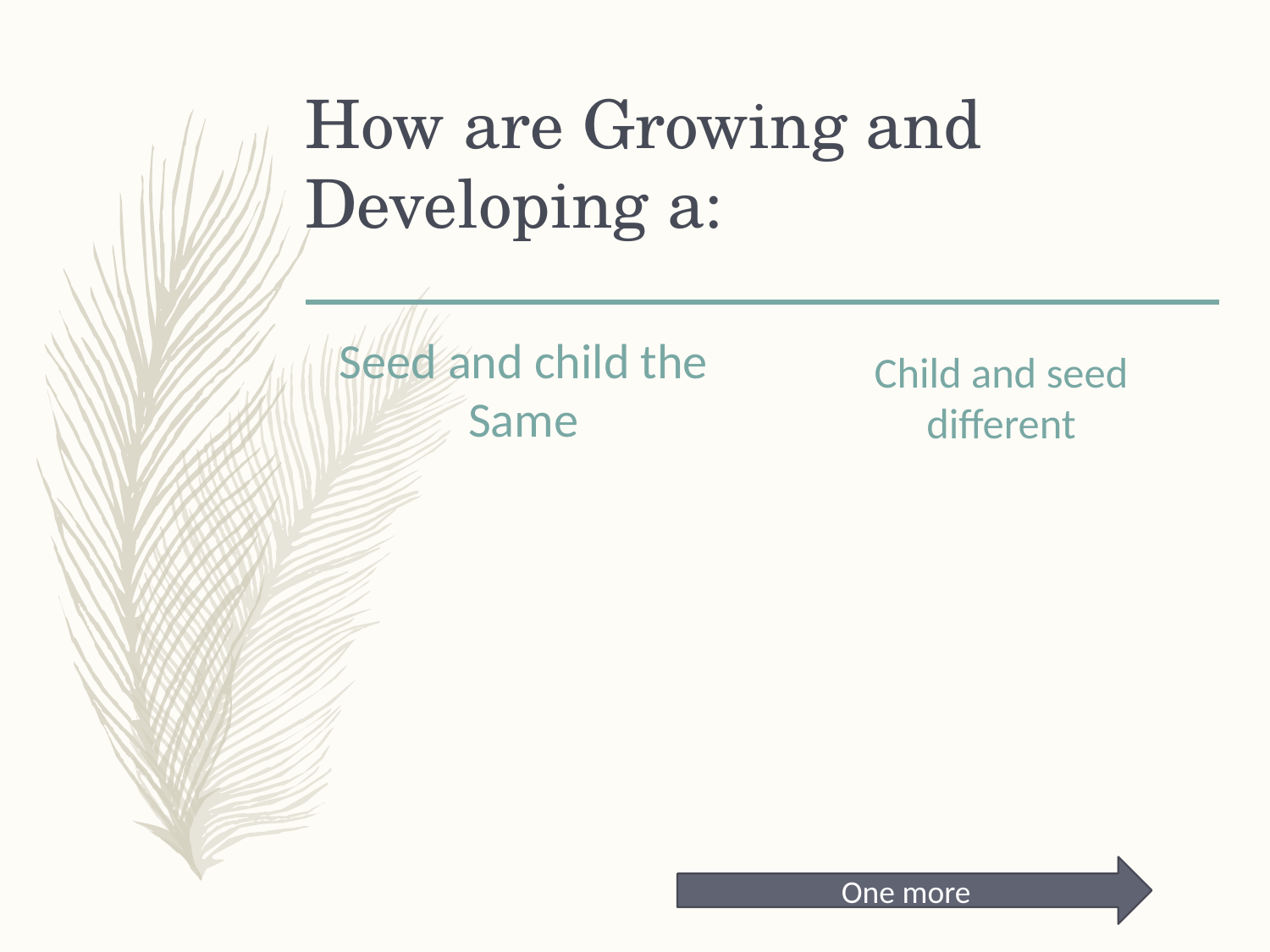

# How are Growing and Developing a:
Seed and child the Same
Child and seed different

One more